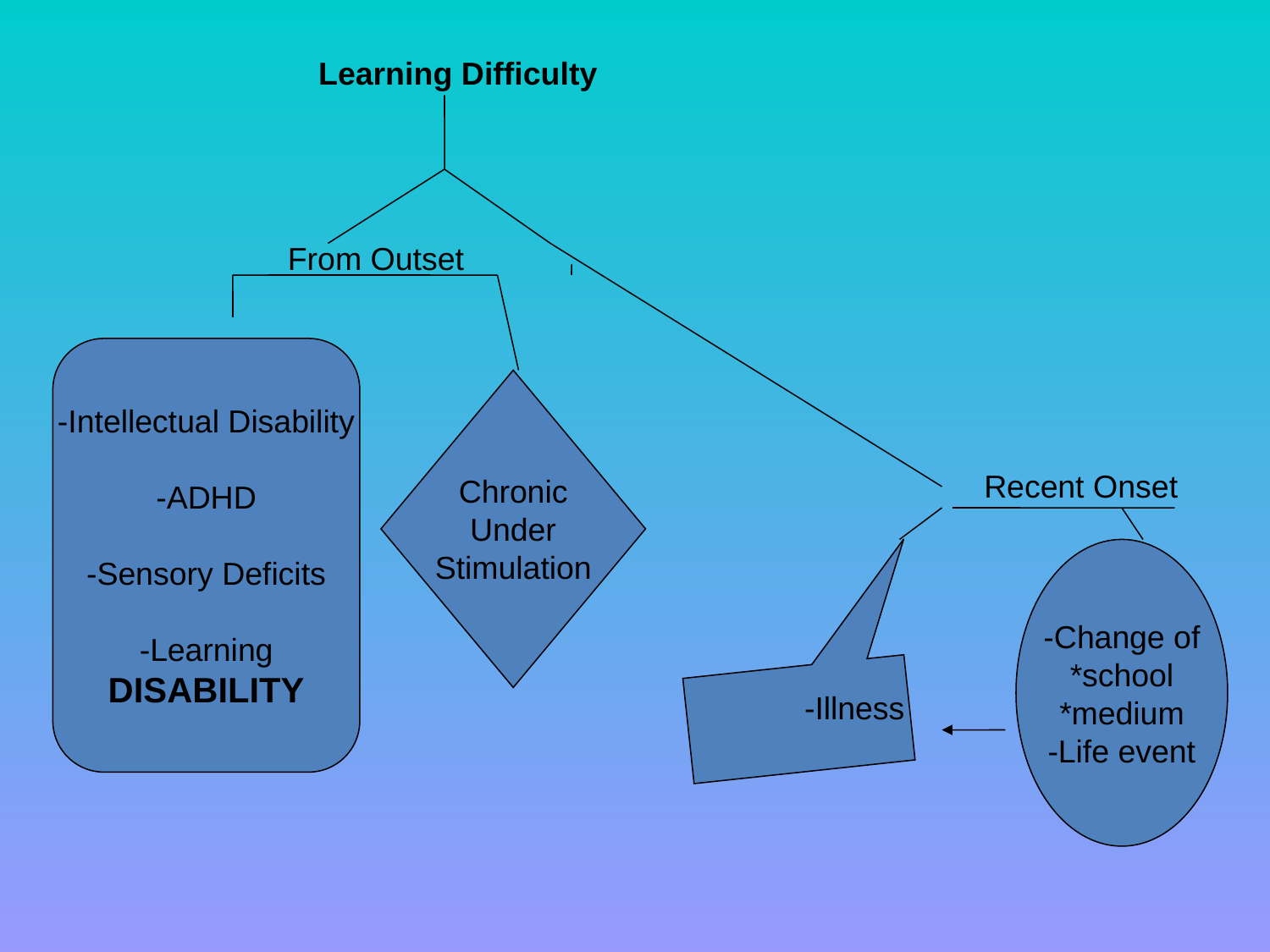

Learning Difficulty

From Outset

-Intellectual Disability

-ADHD

-Sensory Deficits

-Learning
DISABILITY
Chronic
Under
Stimulation
Recent Onset

-Change of
*school
*medium
-Life event

-Illness